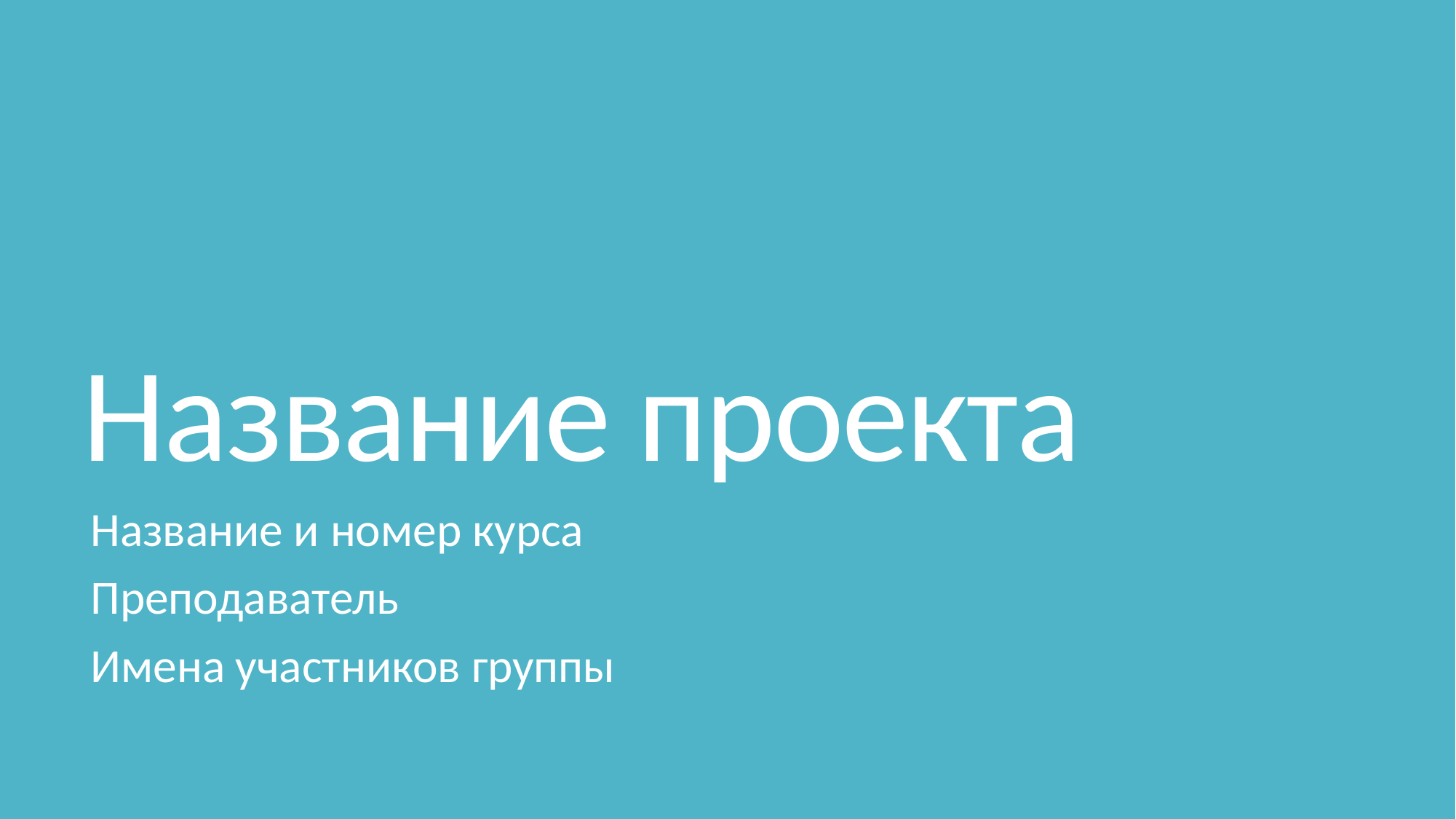

# Название проекта
Название и номер курса
Преподаватель
Имена участников группы